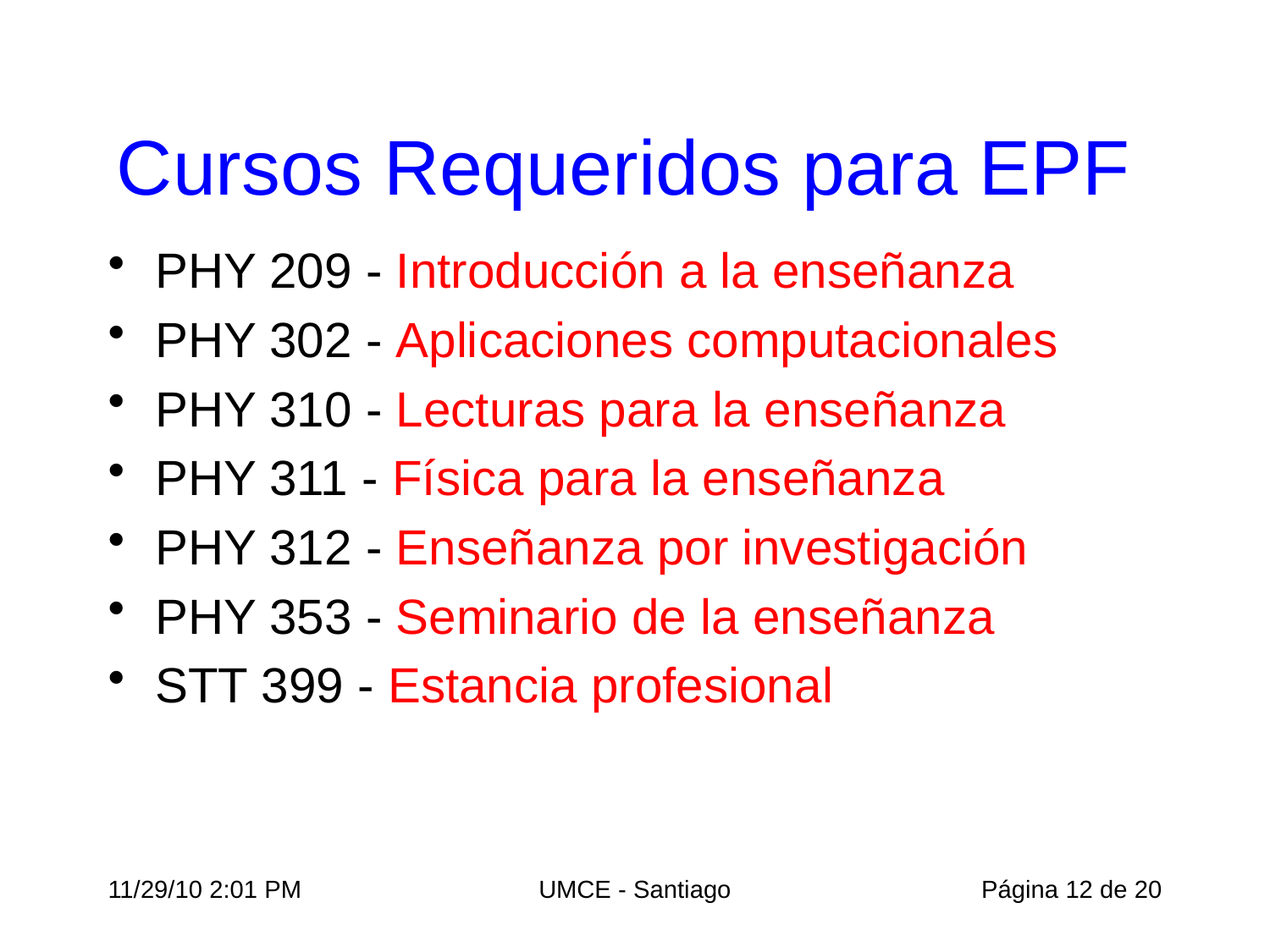

# Cursos Requeridos para EPF
PHY 209 - Introducción a la enseñanza
PHY 302 - Aplicaciones computacionales
PHY 310 - Lecturas para la enseñanza
PHY 311 - Física para la enseñanza
PHY 312 - Enseñanza por investigación
PHY 353 - Seminario de la enseñanza
STT 399 - Estancia profesional

11/29/10 2:01 PM
UMCE - Santiago
Página 12 de 20